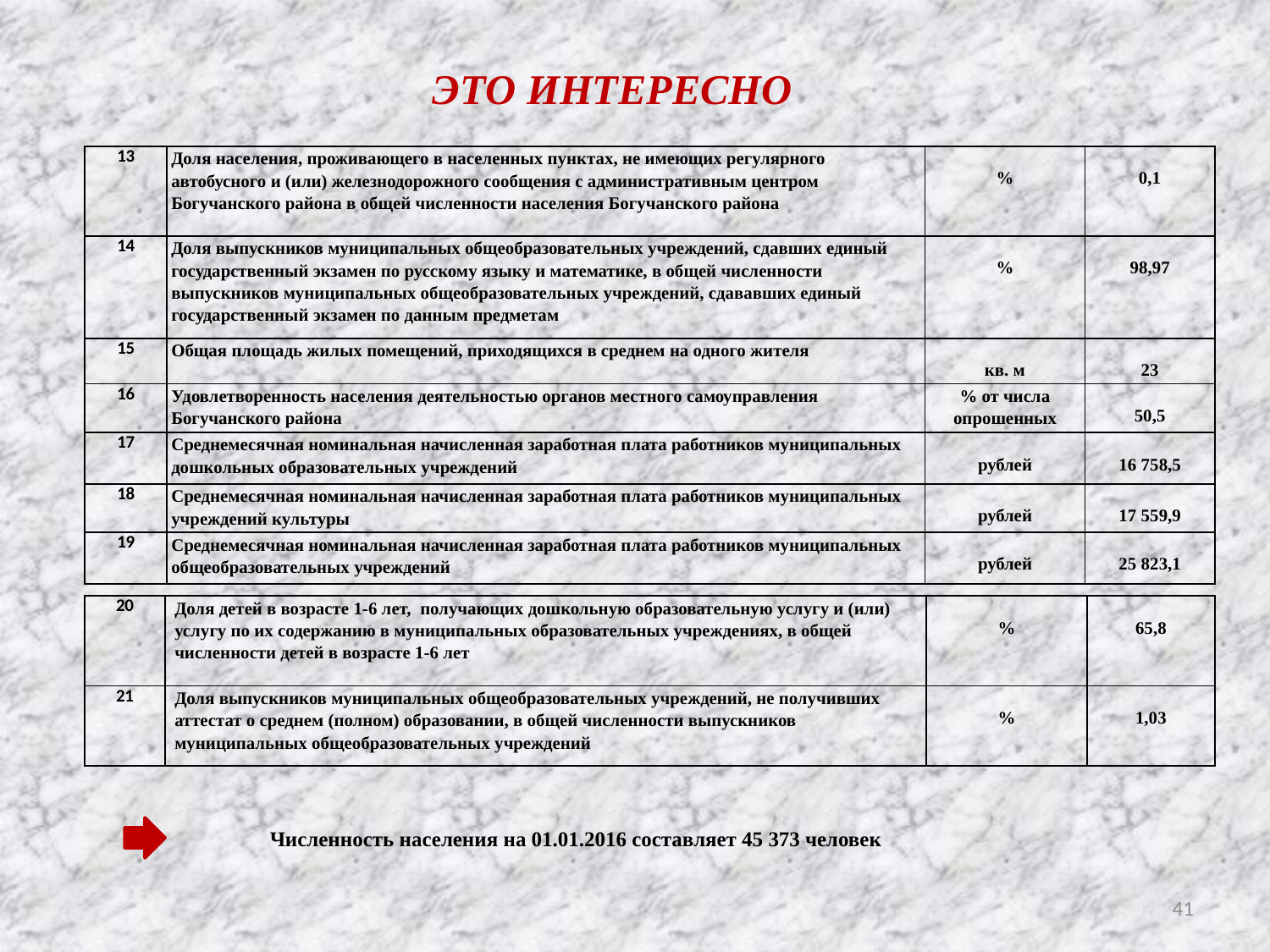

ЭТО ИНТЕРЕСНО
| 13 | Доля населения, проживающего в населенных пунктах, не имеющих регулярного автобусного и (или) железнодорожного сообщения с административным центром Богучанского района в общей численности населения Богучанского района | % | 0,1 |
| --- | --- | --- | --- |
| 14 | Доля выпускников муниципальных общеобразовательных учреждений, сдавших единый государственный экзамен по русскому языку и математике, в общей численности выпускников муниципальных общеобразовательных учреждений, сдававших единый государственный экзамен по данным предметам | % | 98,97 |
| 15 | Общая площадь жилых помещений, приходящихся в среднем на одного жителя | кв. м | 23 |
| 16 | Удовлетворенность населения деятельностью органов местного самоуправления Богучанского района | % от числа опрошенных | 50,5 |
| 17 | Среднемесячная номинальная начисленная заработная плата работников муниципальных дошкольных образовательных учреждений | рублей | 16 758,5 |
| 18 | Среднемесячная номинальная начисленная заработная плата работников муниципальных учреждений культуры | рублей | 17 559,9 |
| 19 | Среднемесячная номинальная начисленная заработная плата работников муниципальных общеобразовательных учреждений | рублей | 25 823,1 |
| 20 | Доля детей в возрасте 1-6 лет, получающих дошкольную образовательную услугу и (или) услугу по их содержанию в муниципальных образовательных учреждениях, в общей численности детей в возрасте 1-6 лет | % | 65,8 |
| --- | --- | --- | --- |
| 21 | Доля выпускников муниципальных общеобразовательных учреждений, не получивших аттестат о среднем (полном) образовании, в общей численности выпускников муниципальных общеобразовательных учреждений | % | 1,03 |

Численность населения на 01.01.2016 составляет 45 373 человек
41